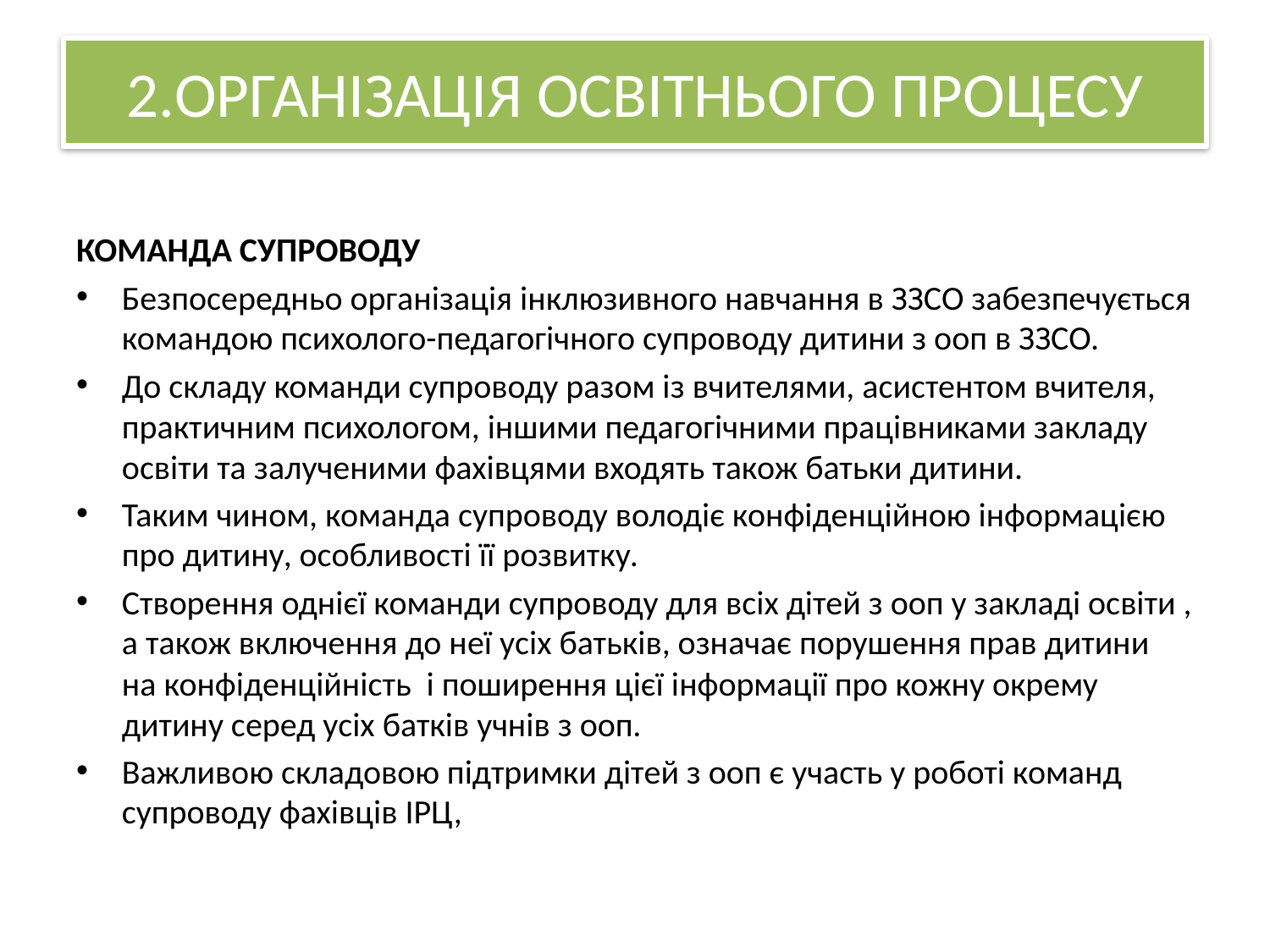

# 2.ОРГАНІЗАЦІЯ ОСВІТНЬОГО ПРОЦЕСУ
КОМАНДА СУПРОВОДУ
Безпосередньо організація інклюзивного навчання в ЗЗСО забезпечується командою психолого-педагогічного супроводу дитини з ооп в ЗЗСО.
До складу команди супроводу разом із вчителями, асистентом вчителя, практичним психологом, іншими педагогічними працівниками закладу освіти та залученими фахівцями входять також батьки дитини.
Таким чином, команда супроводу володіє конфіденційною інформацією про дитину, особливості її розвитку.
Створення однієї команди супроводу для всіх дітей з ооп у закладі освіти , а також включення до неї усіх батьків, означає порушення прав дитини  на конфіденційність  і поширення цієї інформації про кожну окрему дитину серед усіх батків учнів з ооп.
Важливою складовою підтримки дітей з ооп є участь у роботі команд супроводу фахівців ІРЦ,